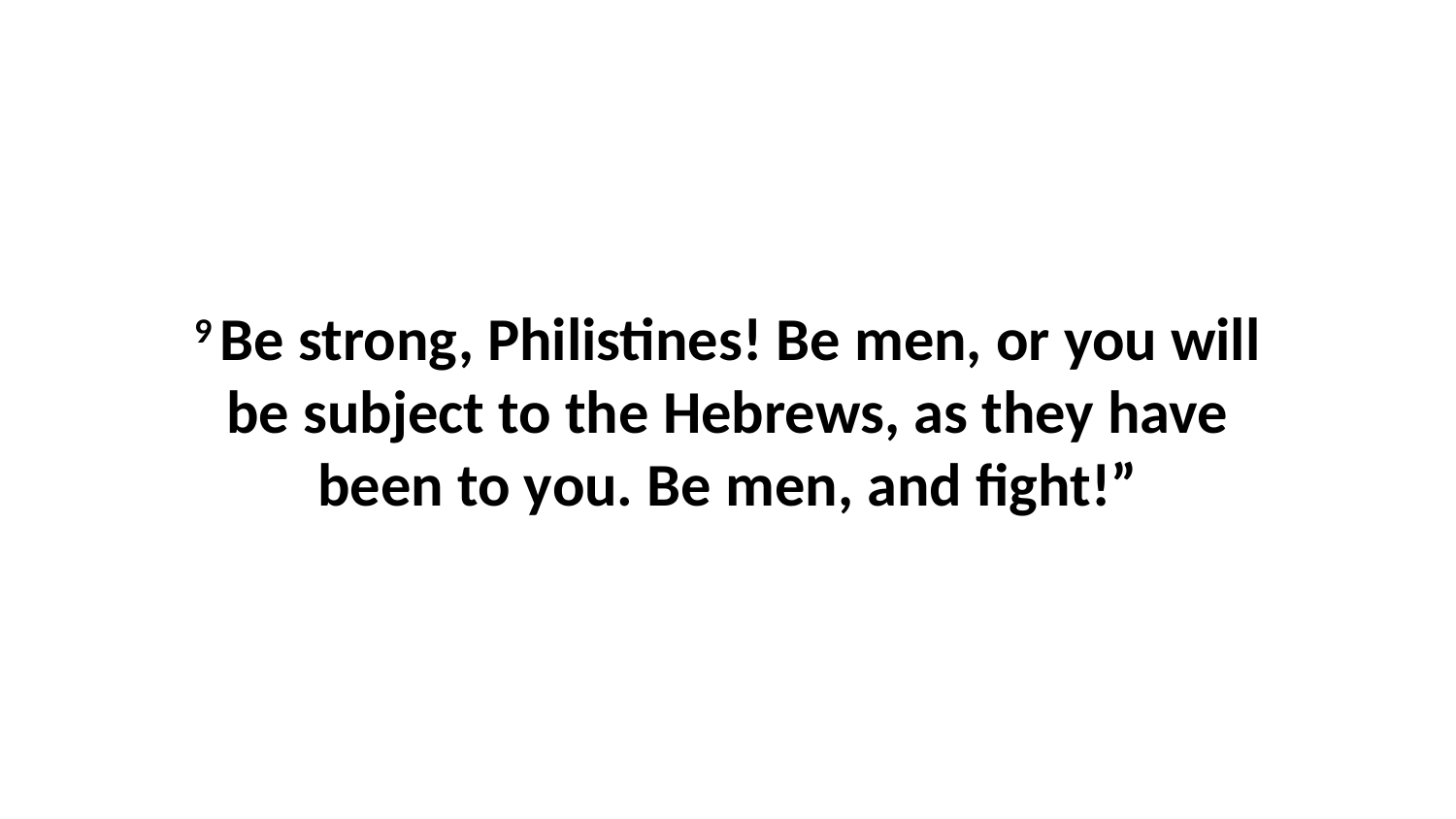

9 Be strong, Philistines! Be men, or you will be subject to the Hebrews, as they have been to you. Be men, and fight!”